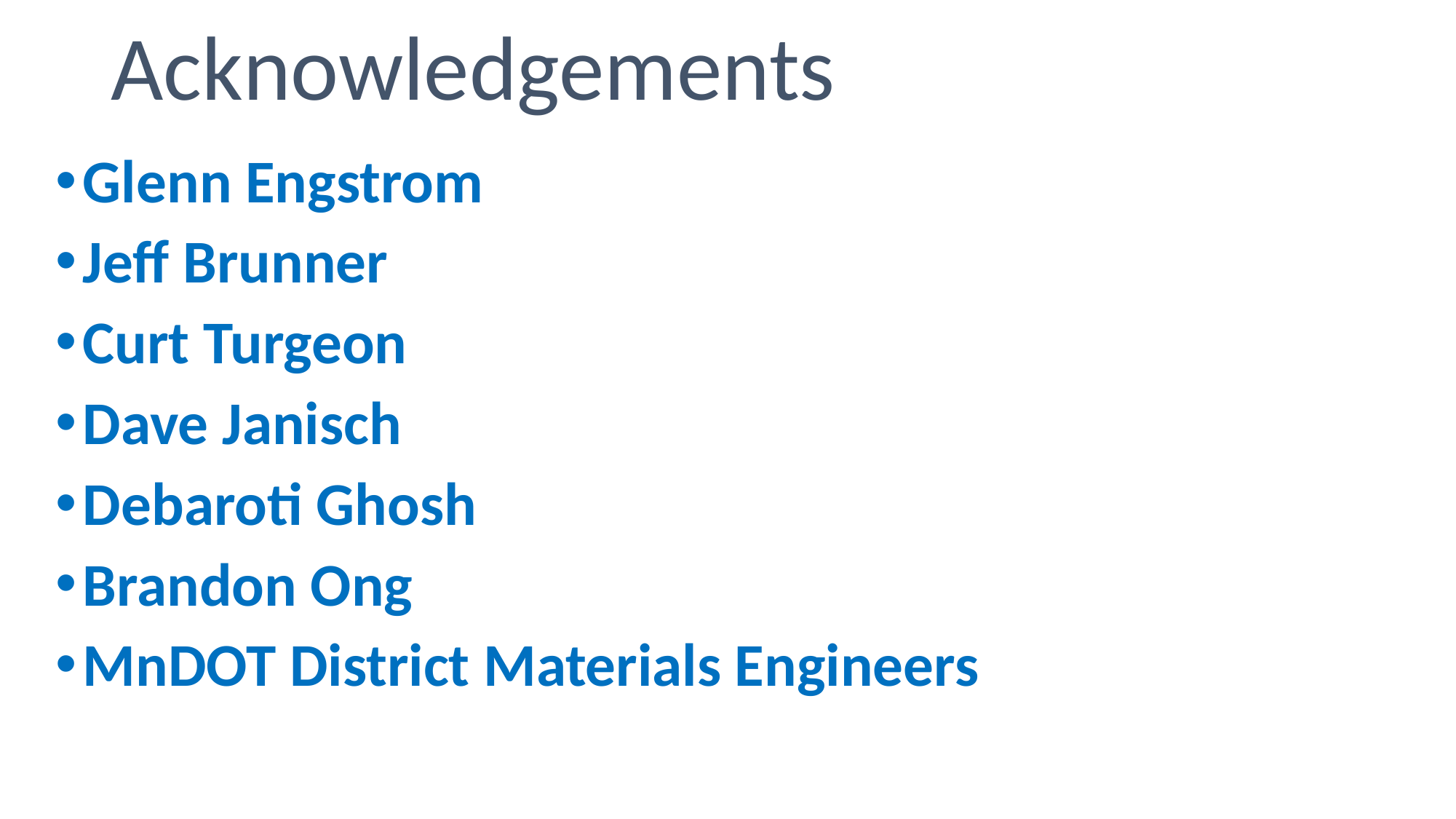

# Acknowledgements
Glenn Engstrom
Jeff Brunner
Curt Turgeon
Dave Janisch
Debaroti Ghosh
Brandon Ong
MnDOT District Materials Engineers